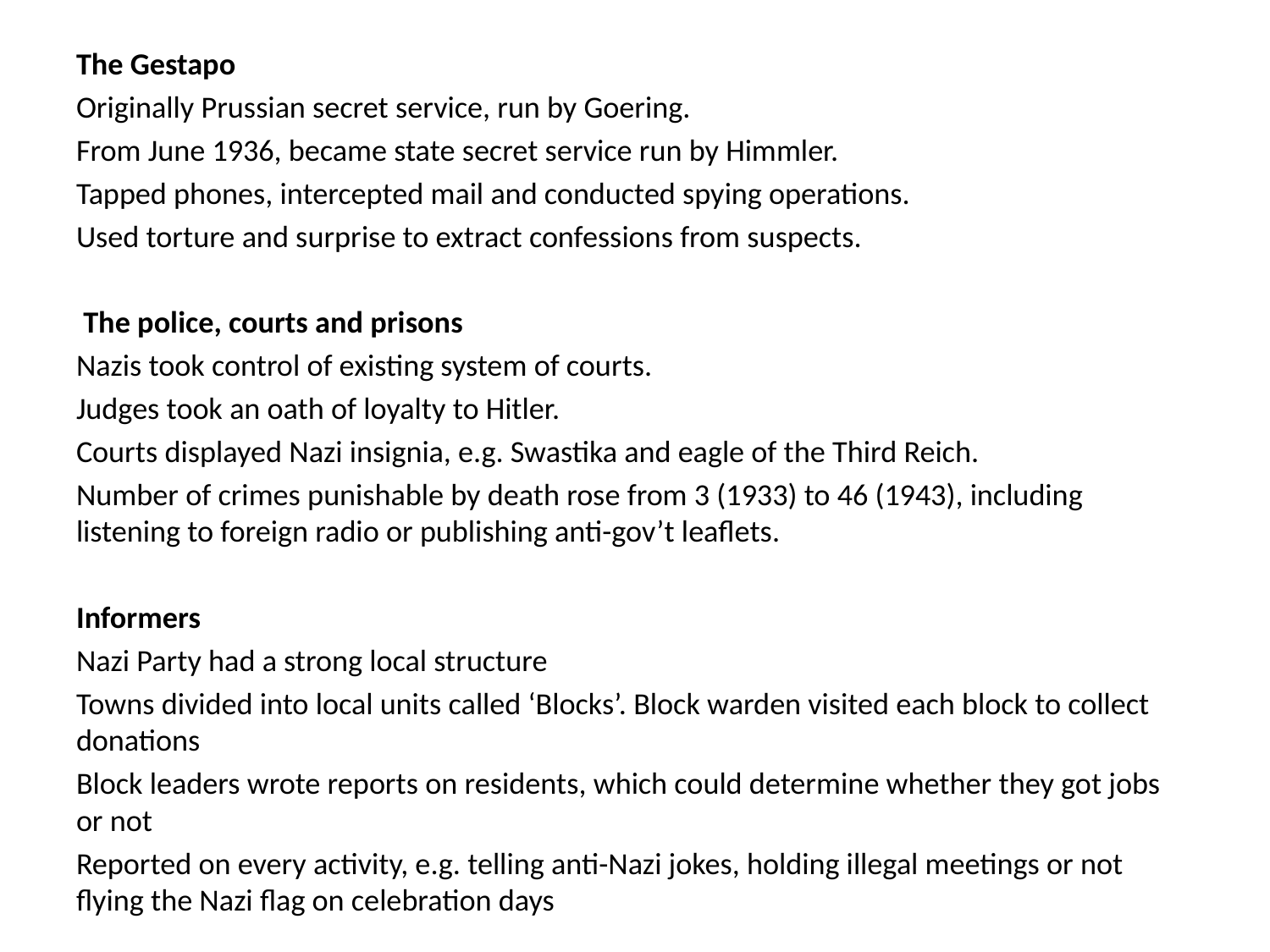

#
The Gestapo
Originally Prussian secret service, run by Goering.
From June 1936, became state secret service run by Himmler.
Tapped phones, intercepted mail and conducted spying operations.
Used torture and surprise to extract confessions from suspects.

 The police, courts and prisons
Nazis took control of existing system of courts.
Judges took an oath of loyalty to Hitler.
Courts displayed Nazi insignia, e.g. Swastika and eagle of the Third Reich.
Number of crimes punishable by death rose from 3 (1933) to 46 (1943), including listening to foreign radio or publishing anti-gov’t leaflets.

Informers
Nazi Party had a strong local structure
Towns divided into local units called ‘Blocks’. Block warden visited each block to collect donations
Block leaders wrote reports on residents, which could determine whether they got jobs or not
Reported on every activity, e.g. telling anti-Nazi jokes, holding illegal meetings or not flying the Nazi flag on celebration days